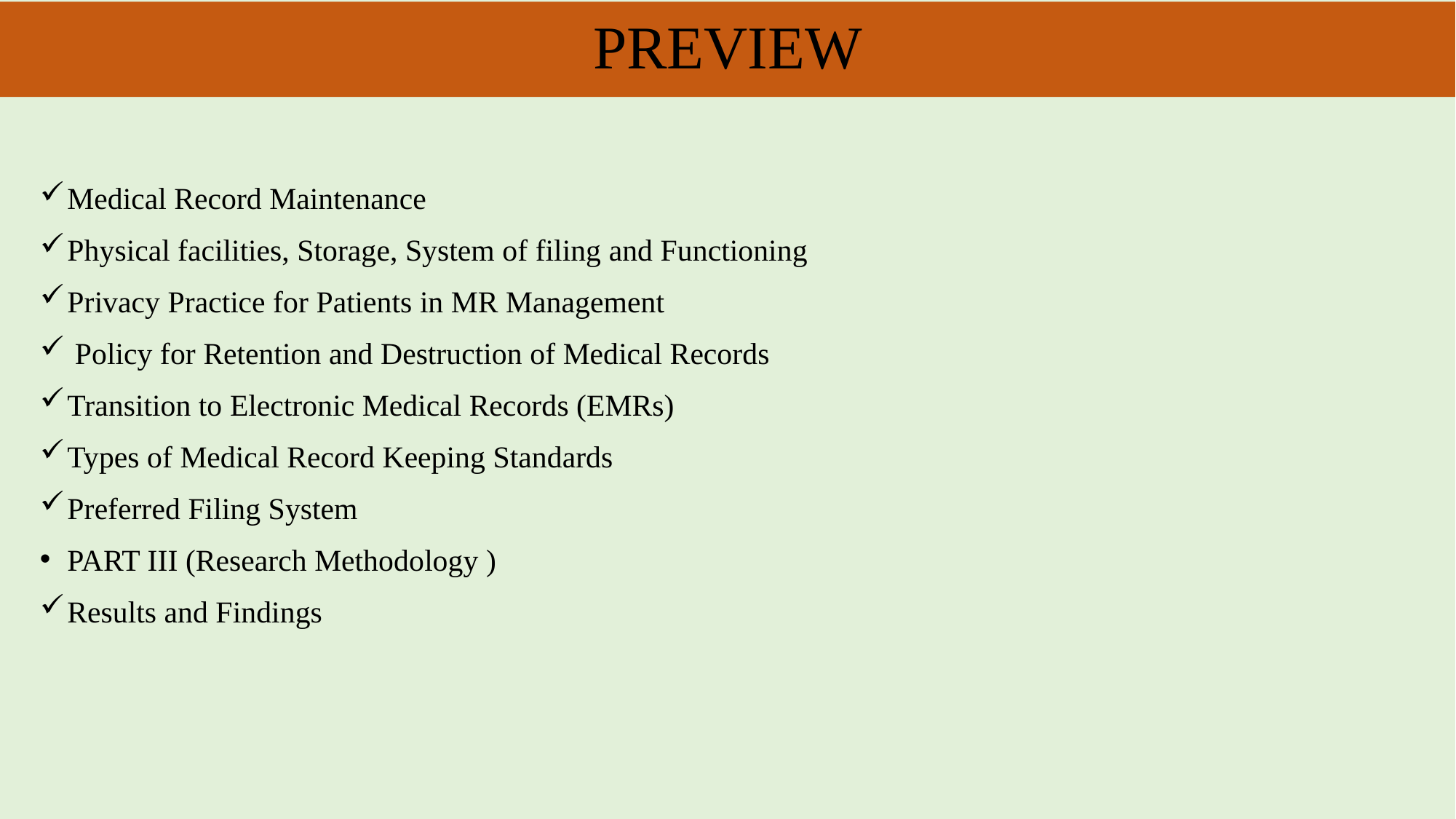

# PREVIEW
Medical Record Maintenance
Physical facilities, Storage, System of filing and Functioning
Privacy Practice for Patients in MR Management
 Policy for Retention and Destruction of Medical Records
Transition to Electronic Medical Records (EMRs)
Types of Medical Record Keeping Standards
Preferred Filing System
PART III (Research Methodology )
Results and Findings